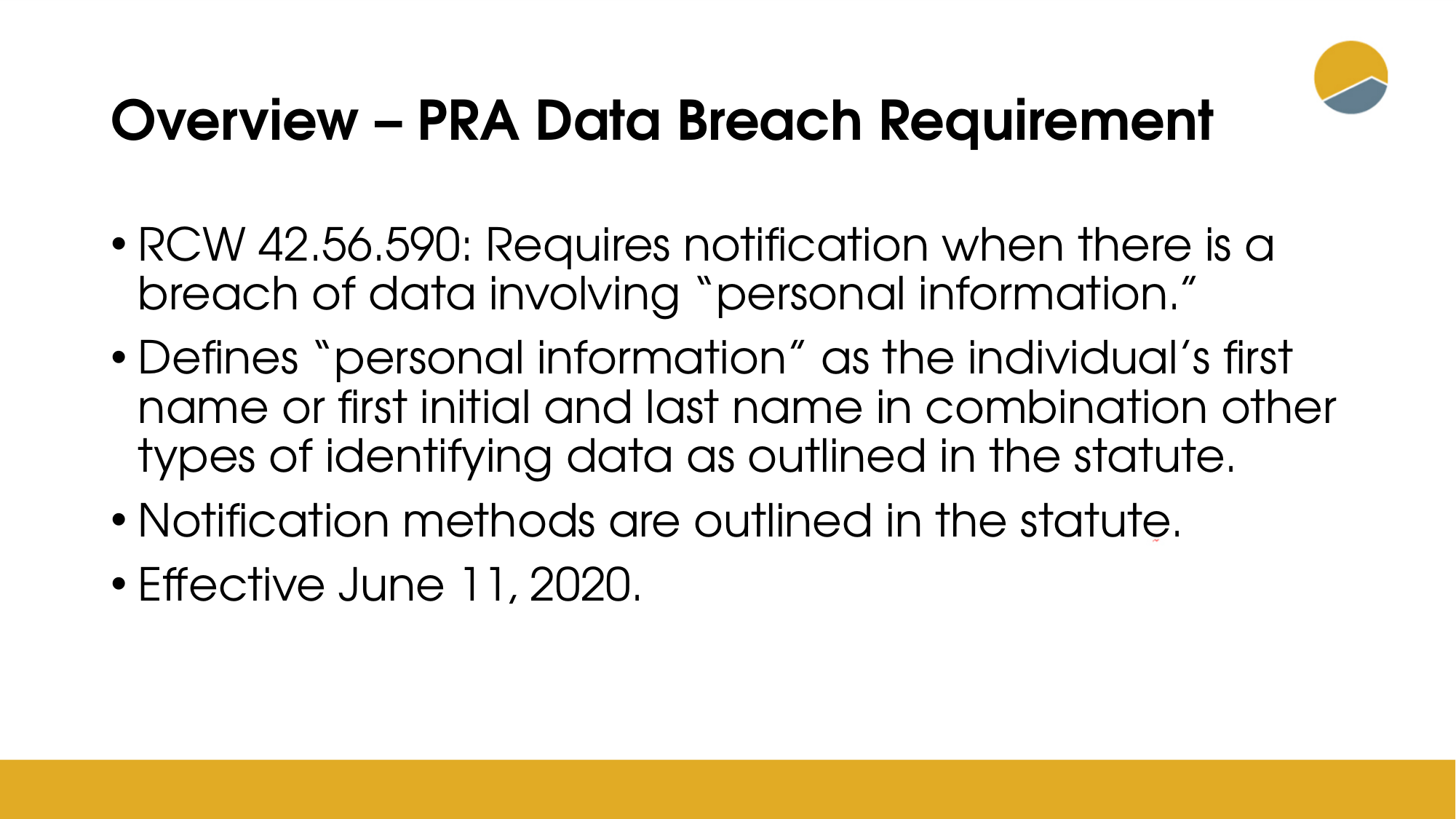

# Overview – PRA Data Breach Requirement
RCW 42.56.590: Requires notification when there is a breach of data involving “personal information.”
Defines “personal information” as the individual’s first name or first initial and last name in combination other types of identifying data as outlined in the statute.
Notification methods are outlined in the statute.
Effective June 11, 2020.